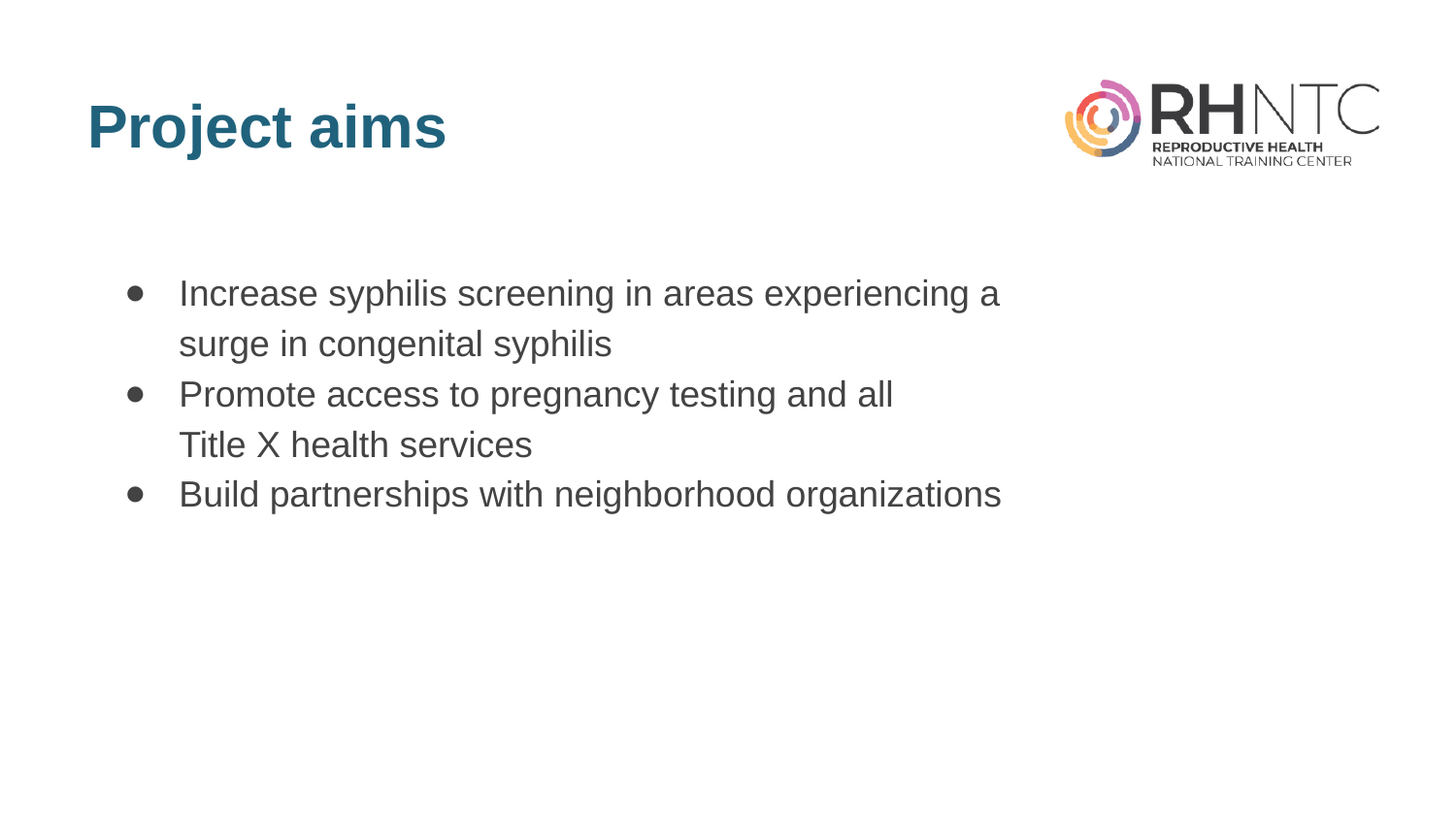

# Project aims
Increase syphilis screening in areas experiencing a surge in congenital syphilis
Promote access to pregnancy testing and all
Title X health services
Build partnerships with neighborhood organizations